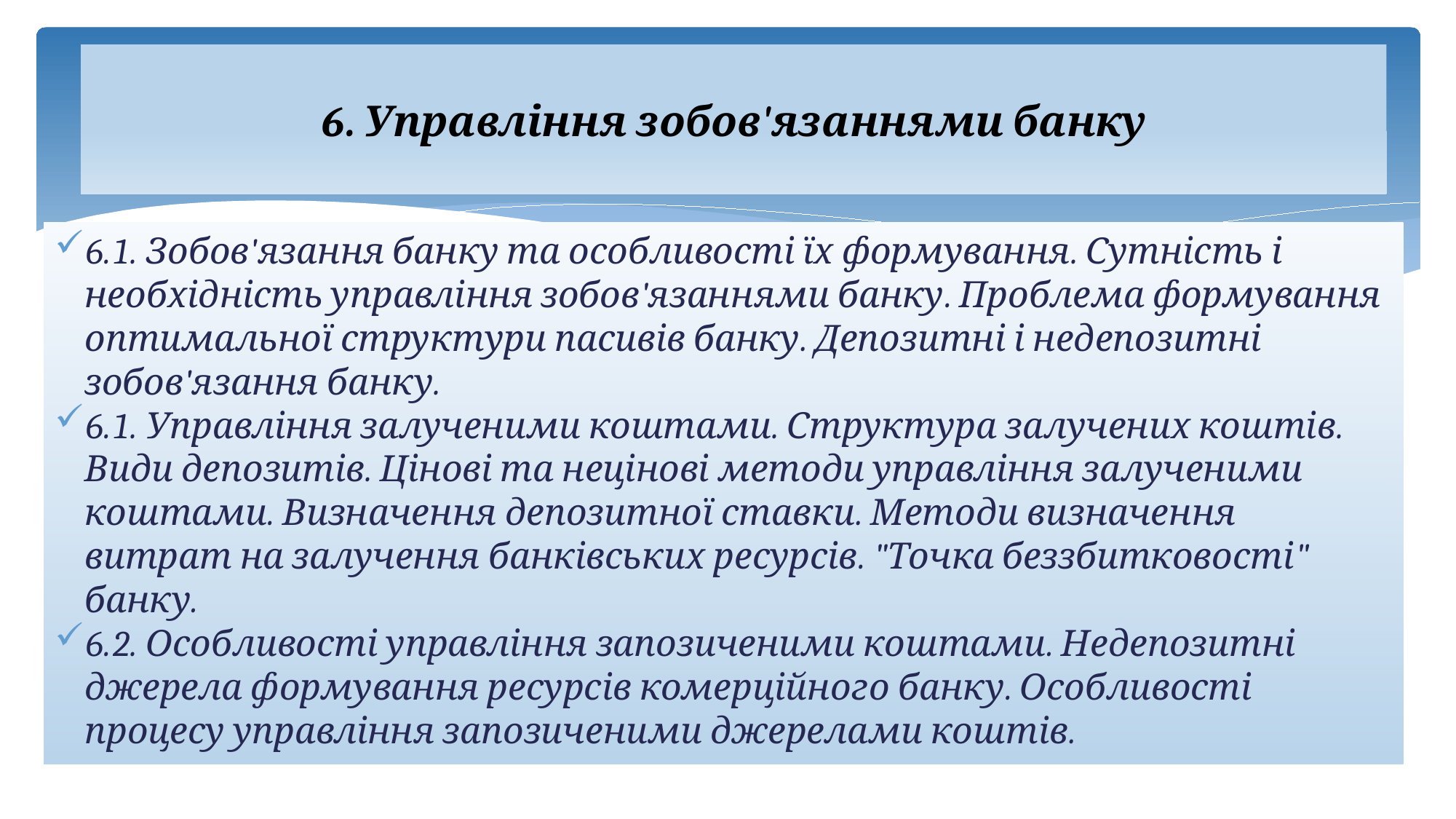

# 6. Управління зобов'язаннями банку
6.1. Зобов'язання банку та особливості їх формування. Сутність і необхідність управління зобов'язаннями банку. Проблема формування оптимальної структури пасивів банку. Депозитні і недепозитні зобов'язання банку.
6.1. Управління залученими коштами. Структура залучених коштів. Види депозитів. Цінові та нецінові методи управління залученими коштами. Визначення депозитної ставки. Методи визначення витрат на залучення банківських ресурсів. "Точка беззбитковості" банку.
6.2. Особливості управління запозиченими коштами. Недепозитні джерела формування ресурсів комерційного банку. Особливості процесу управління запозиченими джерелами коштів.